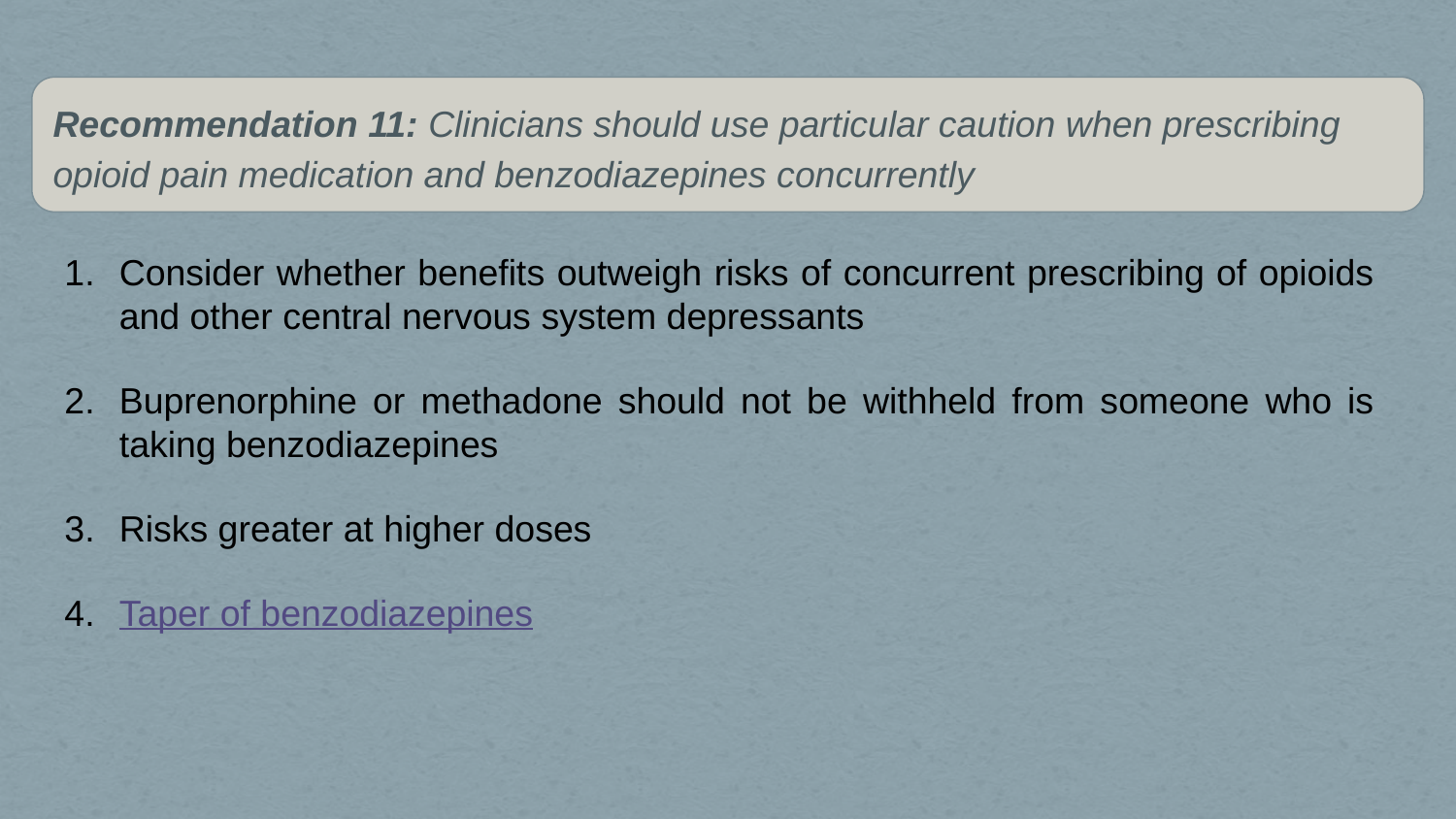

Recommendation 11: Clinicians should use particular caution when prescribing opioid pain medication and benzodiazepines concurrently
Consider whether benefits outweigh risks of concurrent prescribing of opioids and other central nervous system depressants
Buprenorphine or methadone should not be withheld from someone who is taking benzodiazepines
Risks greater at higher doses
Taper of benzodiazepines